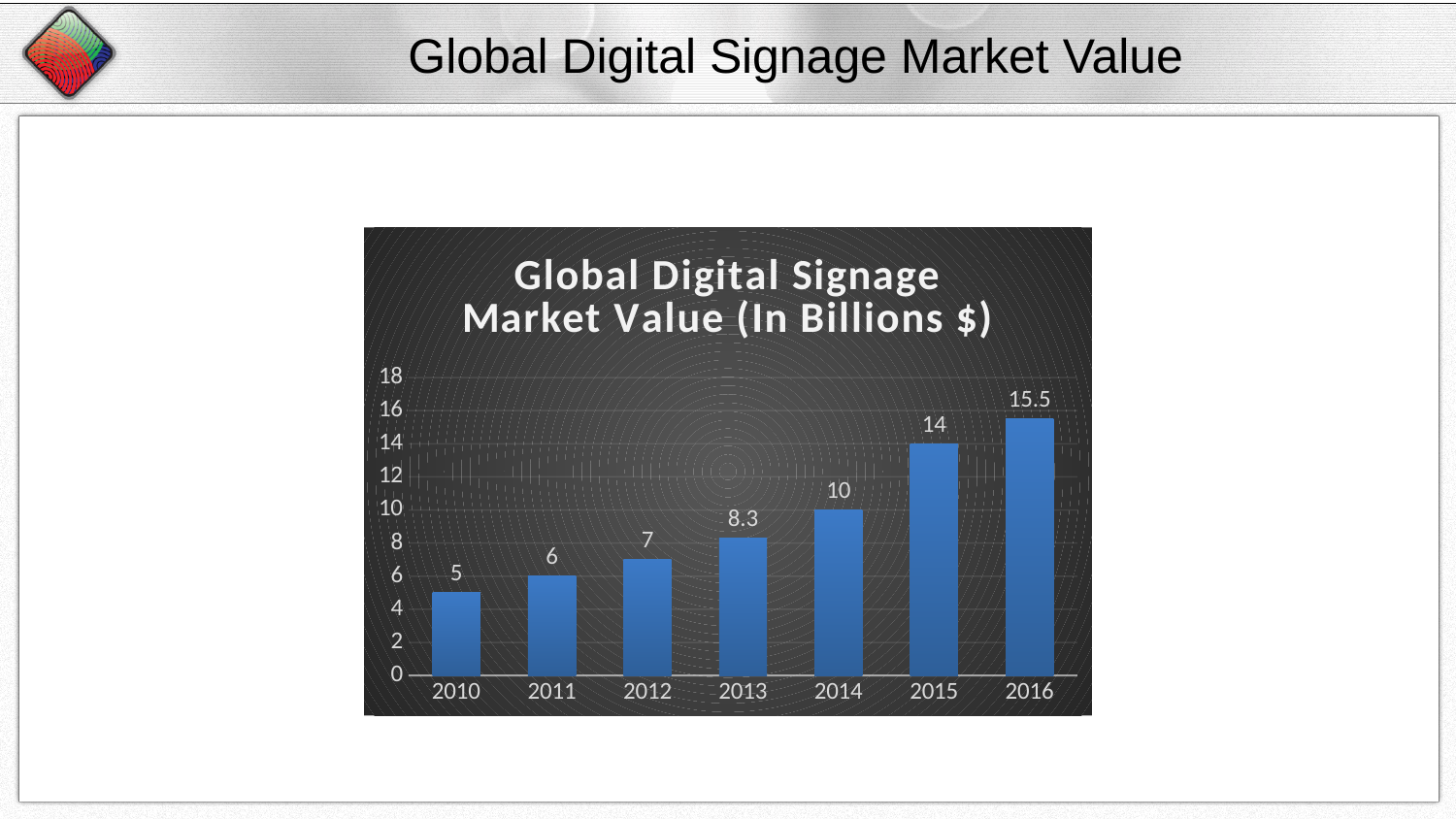

# Global Digital Signage Market Value

### Chart: Global Digital Signage Market Value (In Billions $)

| Category | Global Digital Signage Market Value (In Billions) |
|---|---|
| 2010 | 5.0 |
| 2011 | 6.0 |
| 2012 | 7.0 |
| 2013 | 8.3 |
| 2014 | 10.0 |
| 2015 | 14.0 |
| 2016 | 15.5 |